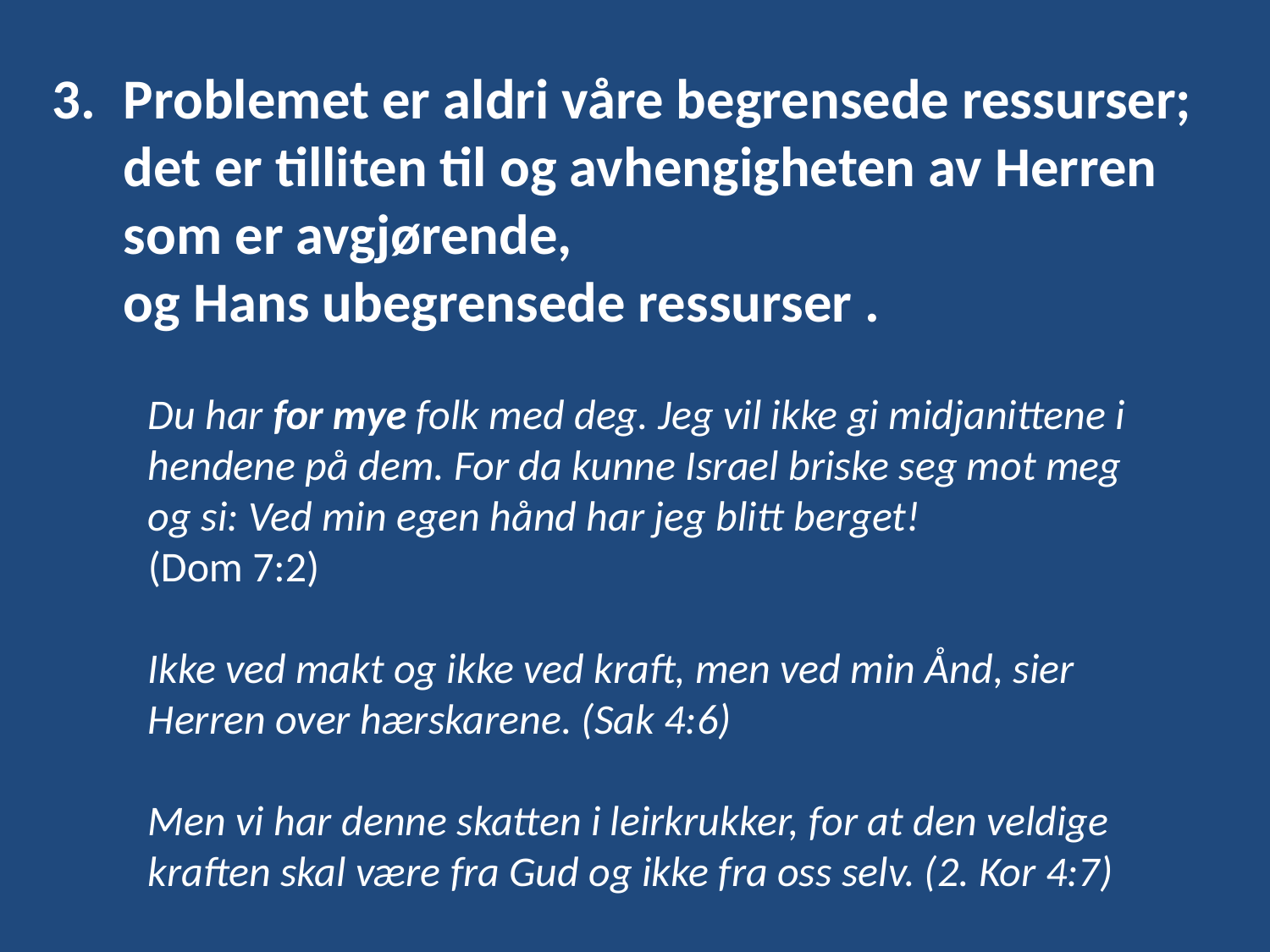

Problemet er aldri våre begrensede ressurser;
det er tilliten til og avhengigheten av Herren som er avgjørende,
og Hans ubegrensede ressurser .

Du har for mye folk med deg. Jeg vil ikke gi midjanittene i hendene på dem. For da kunne Israel briske seg mot meg og si: Ved min egen hånd har jeg blitt berget!
(Dom 7:2)

Ikke ved makt og ikke ved kraft, men ved min Ånd, sier Herren over hærskarene. (Sak 4:6)

Men vi har denne skatten i leirkrukker, for at den veldige kraften skal være fra Gud og ikke fra oss selv. (2. Kor 4:7)